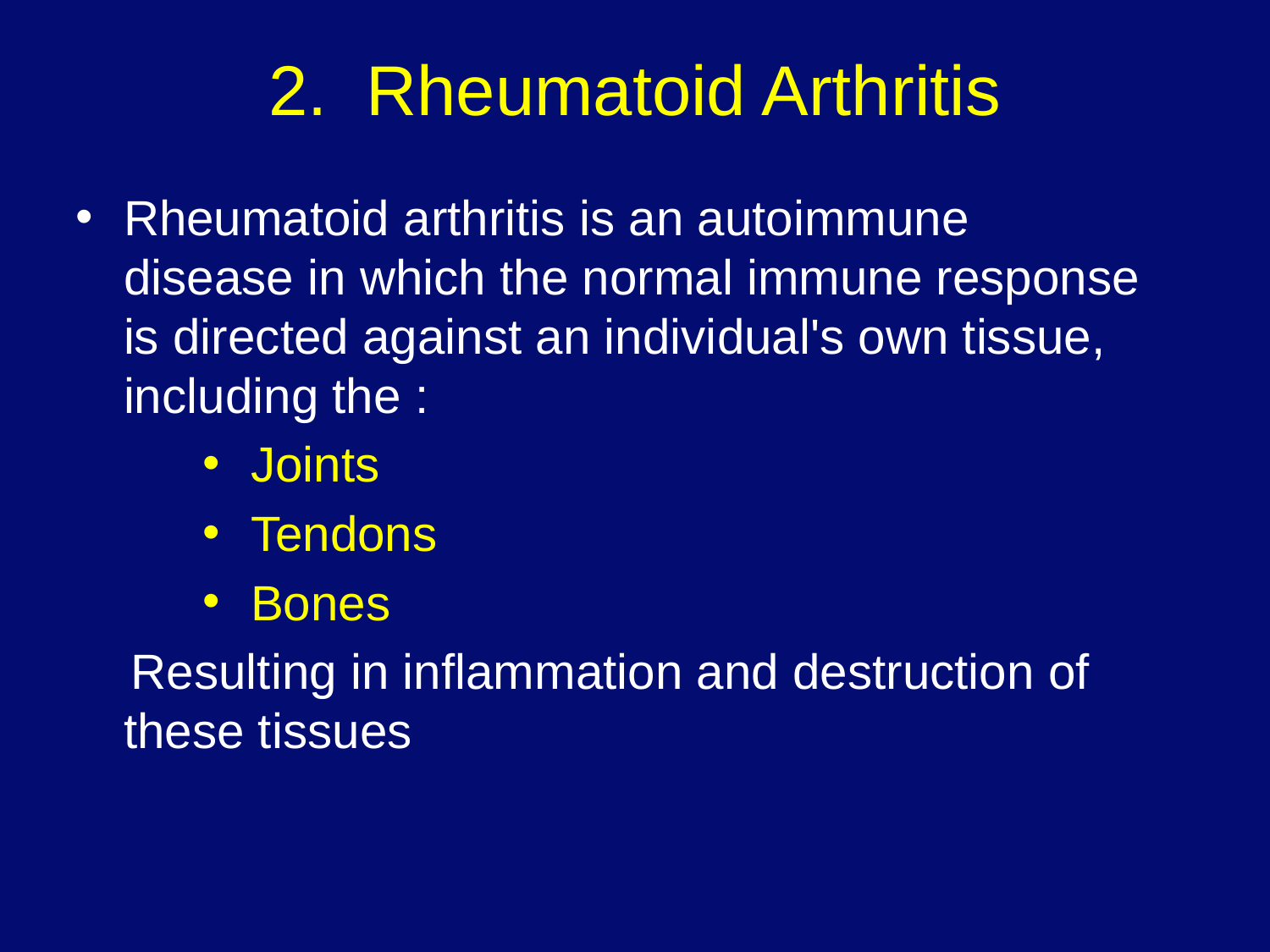

2.  Rheumatoid Arthritis
Rheumatoid arthritis is an autoimmune disease in which the normal immune response is directed against an individual's own tissue, including the :
Joints
Tendons
Bones
    Resulting in inflammation and destruction of these tissues